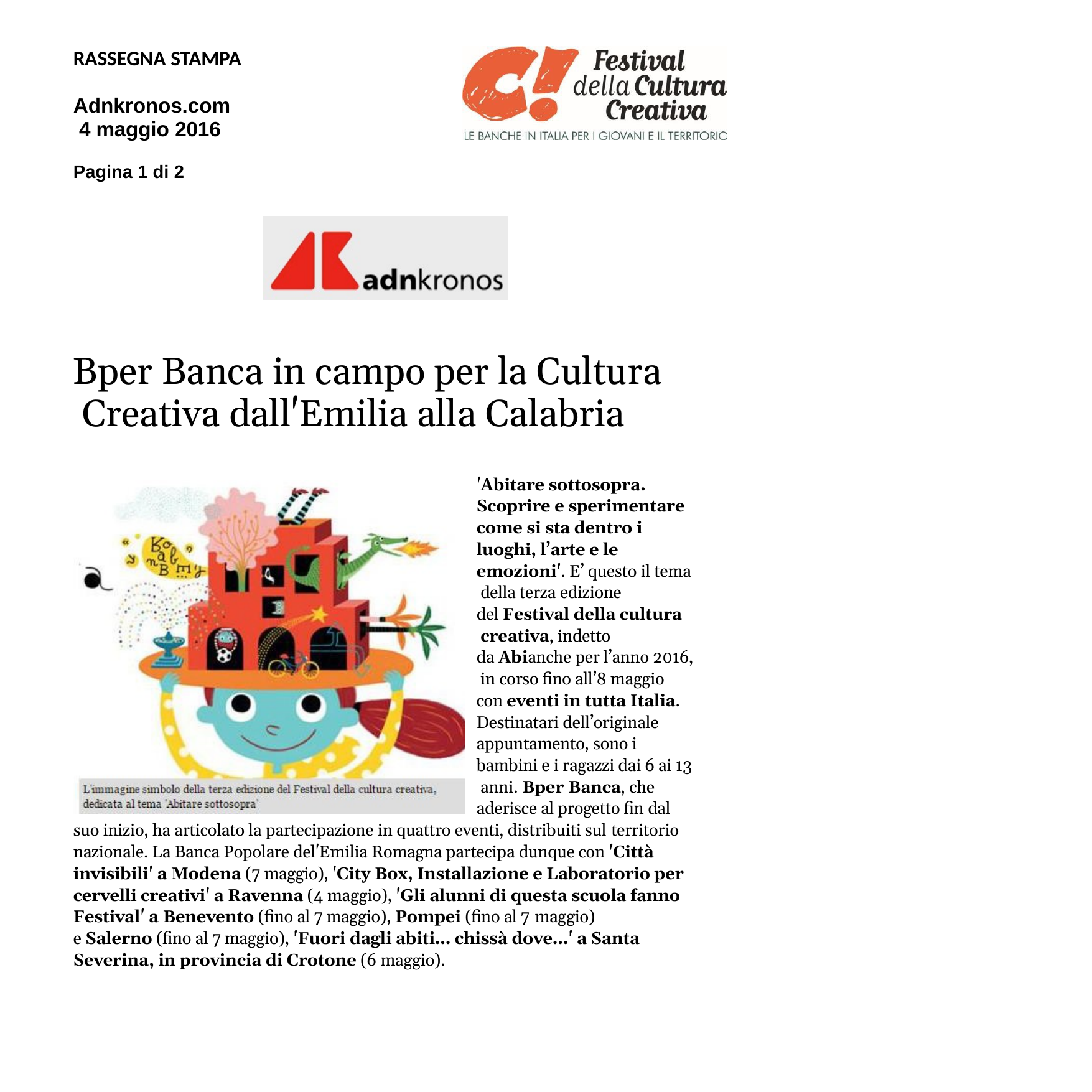

RASSEGNA STAMPA

Adnkronos.com  4 maggio 2016
Pagina 1 di 2

Bper Banca in campo per la Cultura  Creativa dall'Emilia alla Calabria
'Abitare sottosopra.  Scoprire e sperimentare  come si sta dentro i  luoghi, l’arte e le  emozioni'. E’ questo il tema  della terza edizione
del Festival della cultura  creativa, indetto
da Abianche per l’anno 2016,  in corso fino all’8 maggio
con eventi in tutta Italia.  Destinatari dell’originale  appuntamento, sono i  bambini e i ragazzi dai 6 ai 13  anni. Bper Banca, che  aderisce al progetto fin dal
suo inizio, ha articolato la partecipazione in quattro eventi, distribuiti sul territorio
nazionale. La Banca Popolare del'Emilia Romagna partecipa dunque con 'Città  invisibili' a Modena (7 maggio), 'City Box, Installazione e Laboratorio per  cervelli creativi' a Ravenna (4 maggio), 'Gli alunni di questa scuola fanno  Festival' a Benevento (fino al 7 maggio), Pompei (fino al 7 maggio)
e Salerno (fino al 7 maggio), 'Fuori dagli abiti… chissà dove…' a Santa  Severina, in provincia di Crotone (6 maggio).